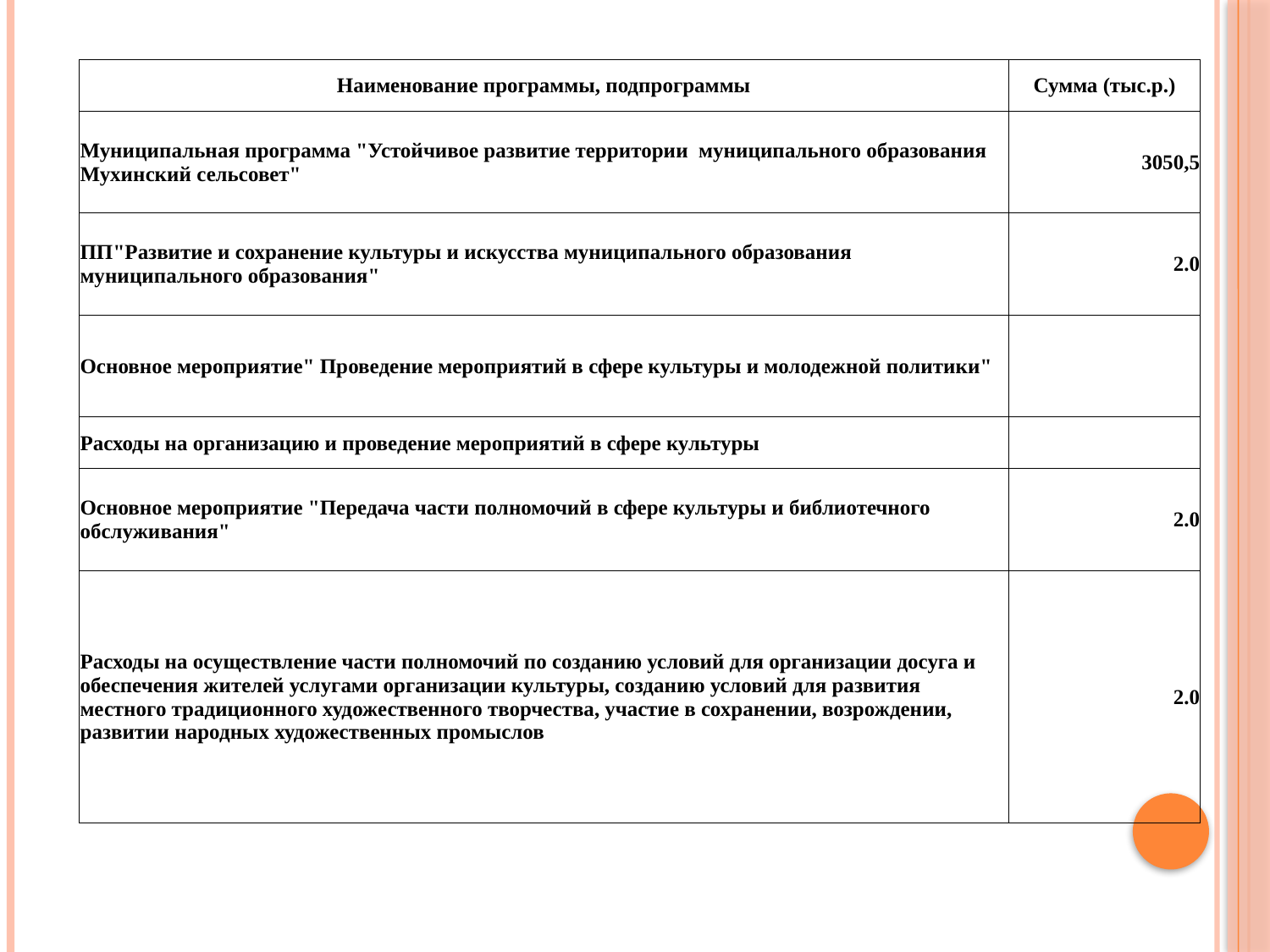

| Наименование программы, подпрограммы | Сумма (тыс.р.) |
| --- | --- |
| Муниципальная программа "Устойчивое развитие территории муниципального образования Мухинский сельсовет" | 3050,5 |
| ПП"Развитие и сохранение культуры и искусства муниципального образования муниципального образования" | 2.0 |
| Основное мероприятие" Проведение мероприятий в сфере культуры и молодежной политики" |  |
| Расходы на организацию и проведение мероприятий в сфере культуры |  |
| Основное мероприятие "Передача части полномочий в сфере культуры и библиотечного обслуживания" | 2.0 |
| Расходы на осуществление части полномочий по созданию условий для организации досуга и обеспечения жителей услугами организации культуры, созданию условий для развития местного традиционного художественного творчества, участие в сохранении, возрождении, развитии народных художественных промыслов | 2.0 |